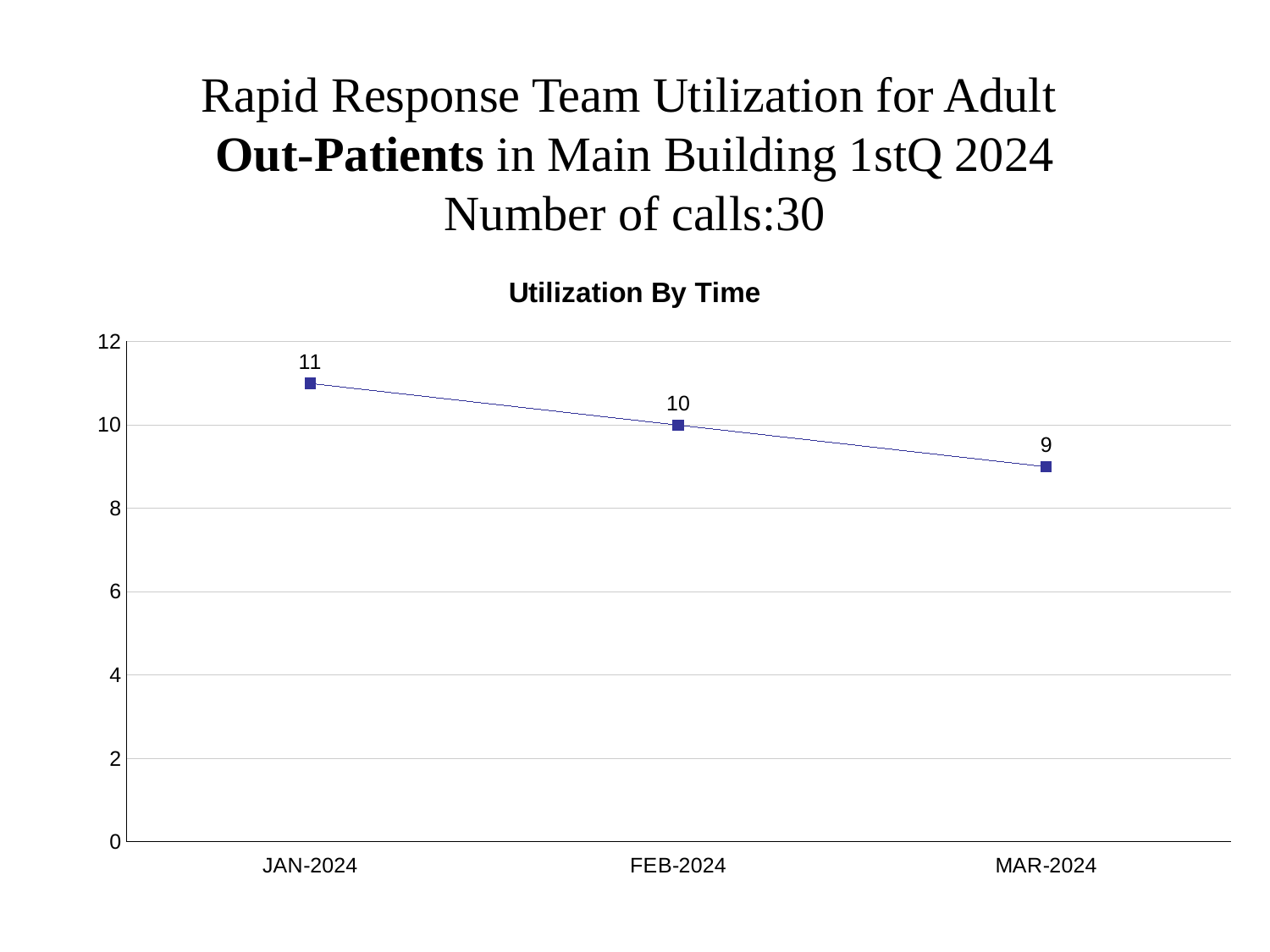

Rapid Response Team Utilization for Adult
Out-Patients in Main Building 1stQ 2024
Number of calls:30

### Chart: Utilization By Time

| Category |   |
|---|---|
| JAN-2024 | 11.0 |
| FEB-2024 | 10.0 |
| MAR-2024 | 9.0 |